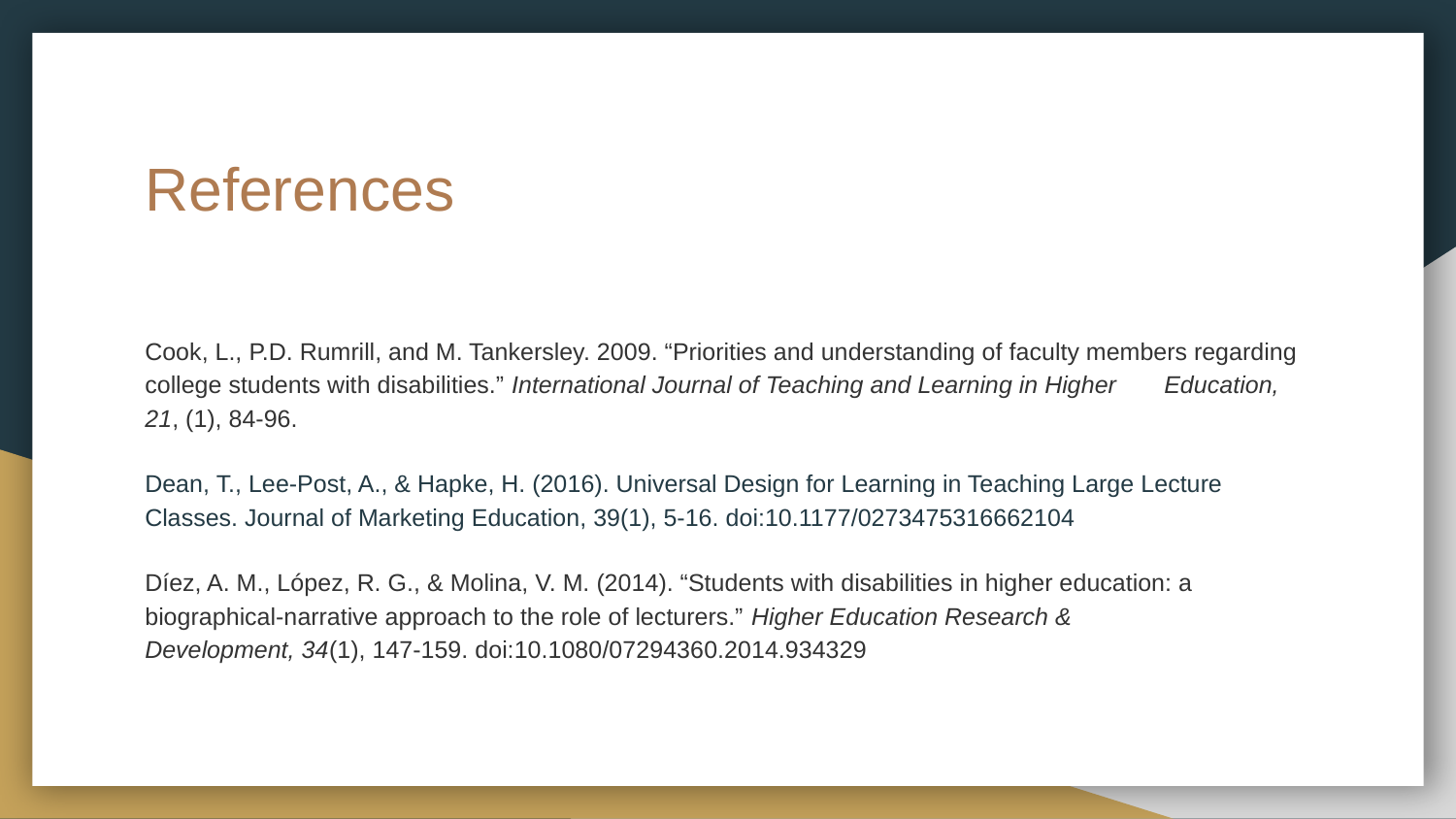

# References
Cook, L., P.D. Rumrill, and M. Tankersley. 2009. “Priorities and understanding of faculty members regarding 	college students with disabilities.” International Journal of Teaching and Learning in Higher 	Education, 21, (1), 84-96.
Dean, T., Lee-Post, A., & Hapke, H. (2016). Universal Design for Learning in Teaching Large Lecture 	Classes. Journal of Marketing Education, 39(1), 5-16. doi:10.1177/0273475316662104
Díez, A. M., López, R. G., & Molina, V. M. (2014). “Students with disabilities in higher education: a 	biographical-narrative approach to the role of lecturers.” Higher Education Research & 	Development, 34(1), 147-159. doi:10.1080/07294360.2014.934329